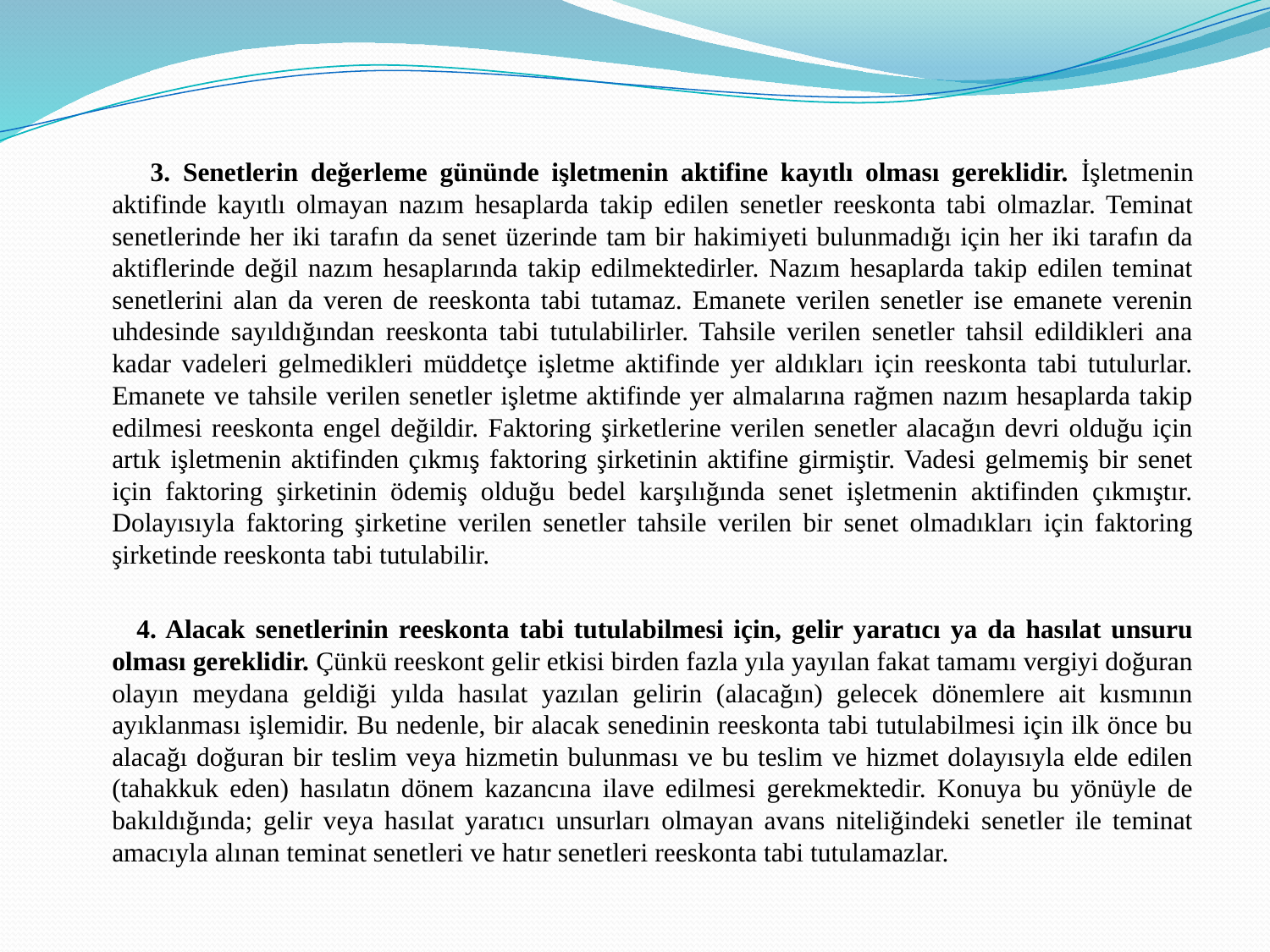

3. Senetlerin değerleme gününde işletmenin aktifine kayıtlı olması gereklidir. İşletmenin aktifinde kayıtlı olmayan nazım hesaplarda takip edilen senetler reeskonta tabi olmazlar. Teminat senetlerinde her iki tarafın da senet üzerinde tam bir hakimiyeti bulunmadığı için her iki tarafın da aktiflerinde değil nazım hesaplarında takip edilmektedirler. Nazım hesaplarda takip edilen teminat senetlerini alan da veren de reeskonta tabi tutamaz. Emanete verilen senetler ise emanete verenin uhdesinde sayıldığından reeskonta tabi tutulabilirler. Tahsile verilen senetler tahsil edildikleri ana kadar vadeleri gelmedikleri müddetçe işletme aktifinde yer aldıkları için reeskonta tabi tutulurlar. Emanete ve tahsile verilen senetler işletme aktifinde yer almalarına rağmen nazım hesaplarda takip edilmesi reeskonta engel değildir. Faktoring şirketlerine verilen senetler alacağın devri olduğu için artık işletmenin aktifinden çıkmış faktoring şirketinin aktifine girmiştir. Vadesi gelmemiş bir senet için faktoring şirketinin ödemiş olduğu bedel karşılığında senet işletmenin aktifinden çıkmıştır. Dolayısıyla faktoring şirketine verilen senetler tahsile verilen bir senet olmadıkları için faktoring şirketinde reeskonta tabi tutulabilir.

      4. Alacak senetlerinin reeskonta tabi tutulabilmesi için, gelir yaratıcı ya da hasılat unsuru olması gereklidir. Çünkü reeskont gelir etkisi birden fazla yıla yayılan fakat tamamı vergiyi doğuran olayın meydana geldiği yılda hasılat yazılan gelirin (alacağın) gelecek dönemlere ait kısmının ayıklanması işlemidir. Bu nedenle, bir alacak senedinin reeskonta tabi tutulabilmesi için ilk önce bu alacağı doğuran bir teslim veya hizmetin bulunması ve bu teslim ve hizmet dolayısıyla elde edilen (tahakkuk eden) hasılatın dönem kazancına ilave edilmesi gerekmektedir. Konuya bu yönüyle de bakıldığında; gelir veya hasılat yaratıcı unsurları olmayan avans niteliğindeki senetler ile teminat amacıyla alınan teminat senetleri ve hatır senetleri reeskonta tabi tutulamazlar.